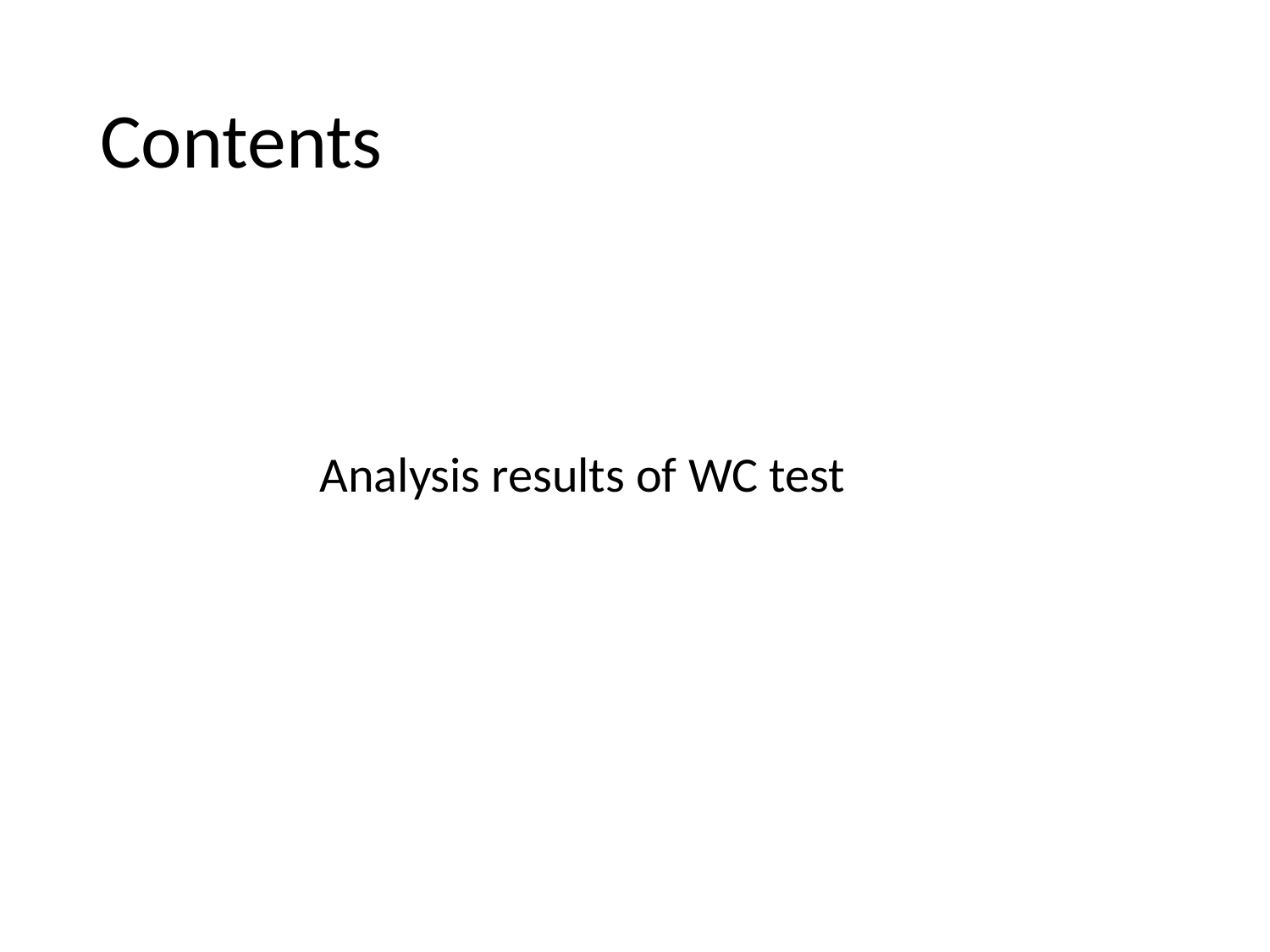

# Contents
Analysis results of WC test